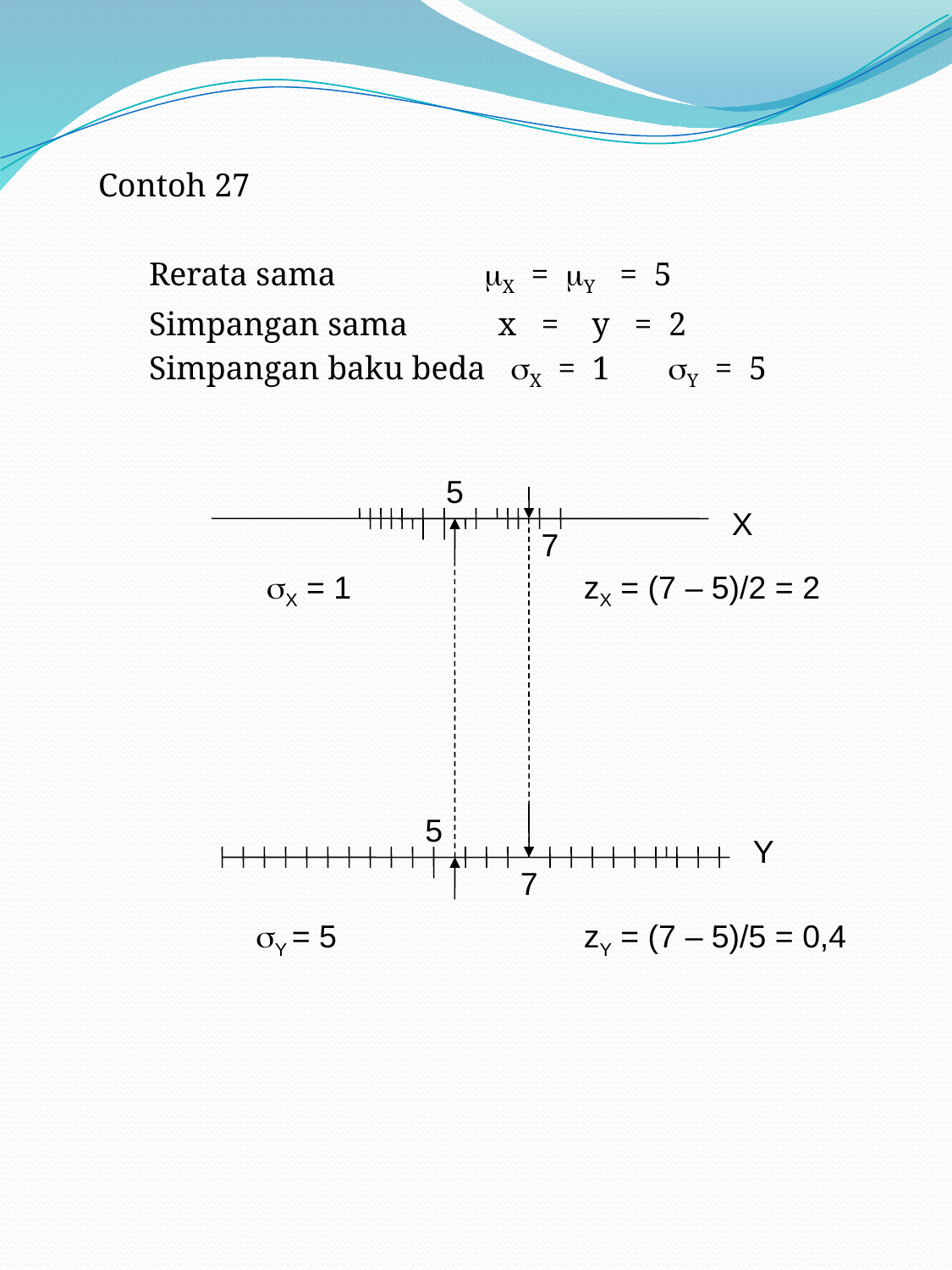

#
	Contoh 27

	Rerata sama                  μX  =  μY   =  5
	Simpangan sama           x   =    y   =  2
	Simpangan baku beda   σX  =  1       σY  =  5
5

X

7

σX = 1

zX = (7 – 5)/2 = 2
5

Y

7
σY = 5
zY = (7 – 5)/5 = 0,4